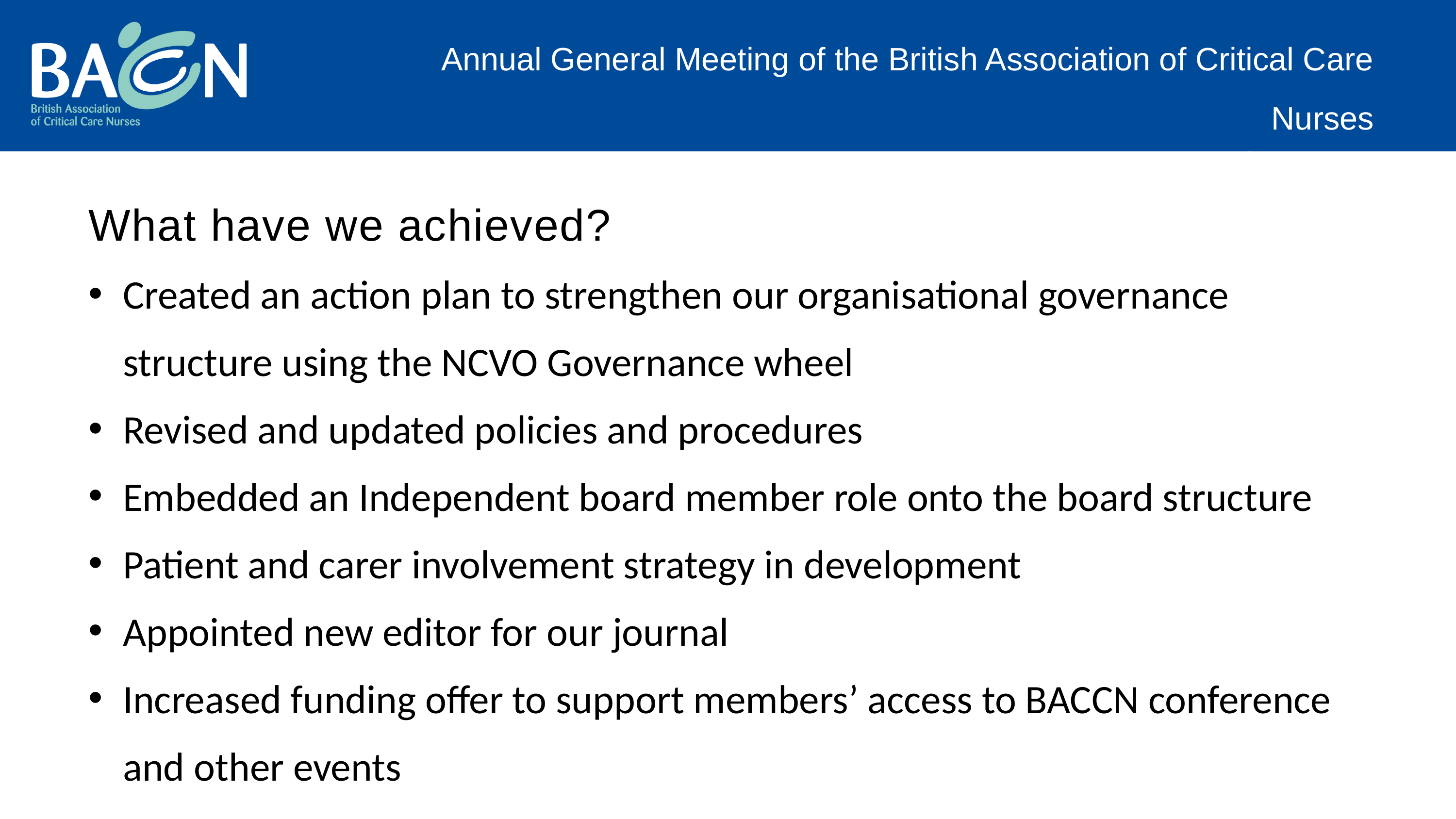

Annual General Meeting of the British Association of Critical Care Nurses
October 2025
What have we achieved?
Created an action plan to strengthen our organisational governance structure using the NCVO Governance wheel
Revised and updated policies and procedures
Embedded an Independent board member role onto the board structure
Patient and carer involvement strategy in development
Appointed new editor for our journal
Increased funding offer to support members’ access to BACCN conference and other events